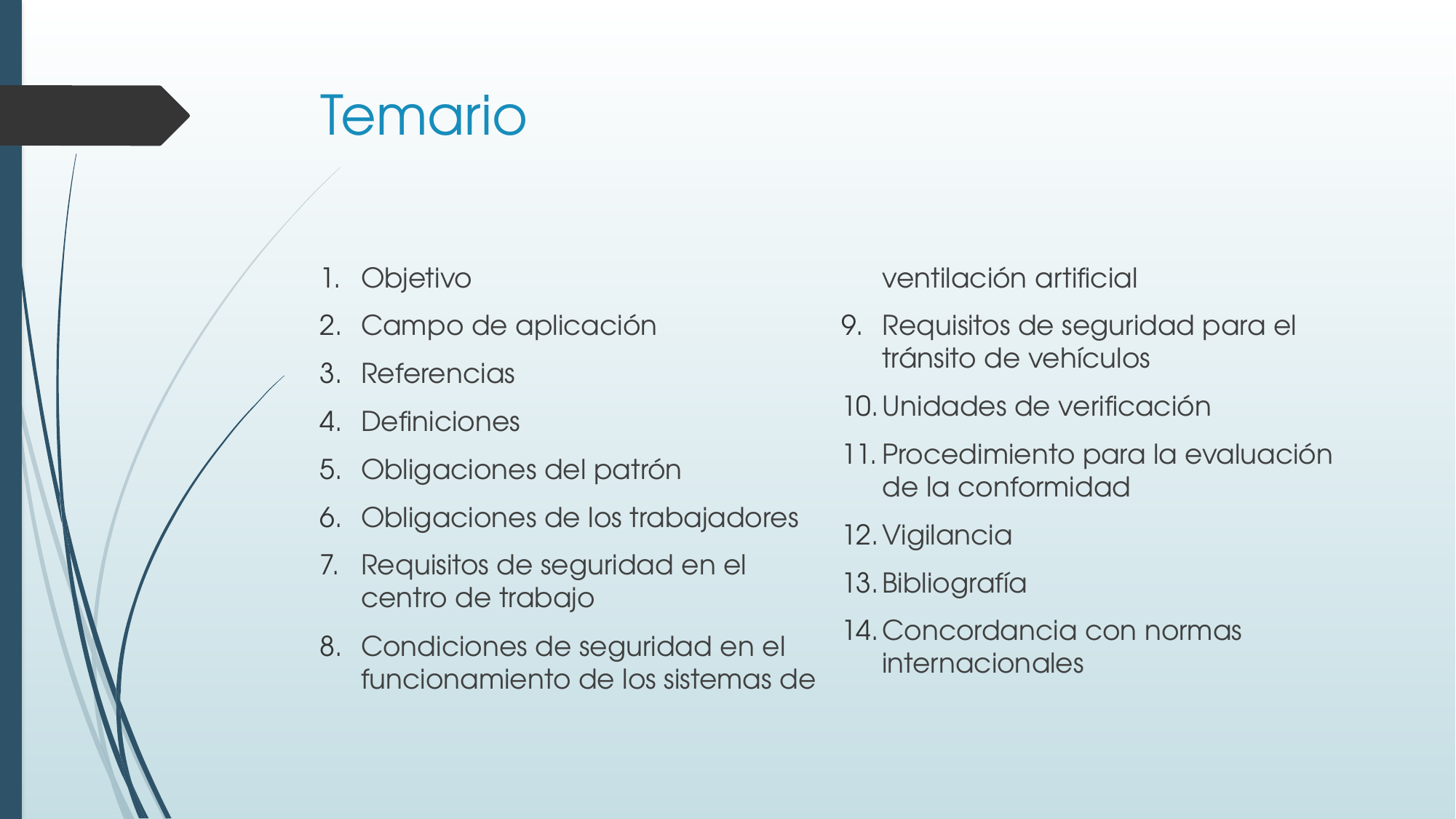

# Temario
Objetivo
Campo de aplicación
Referencias
Definiciones
Obligaciones del patrón
Obligaciones de los trabajadores
Requisitos de seguridad en el centro de trabajo
Condiciones de seguridad en el funcionamiento de los sistemas de ventilación artificial
Requisitos de seguridad para el tránsito de vehículos
Unidades de verificación
Procedimiento para la evaluación de la conformidad
Vigilancia
Bibliografía
Concordancia con normas internacionales